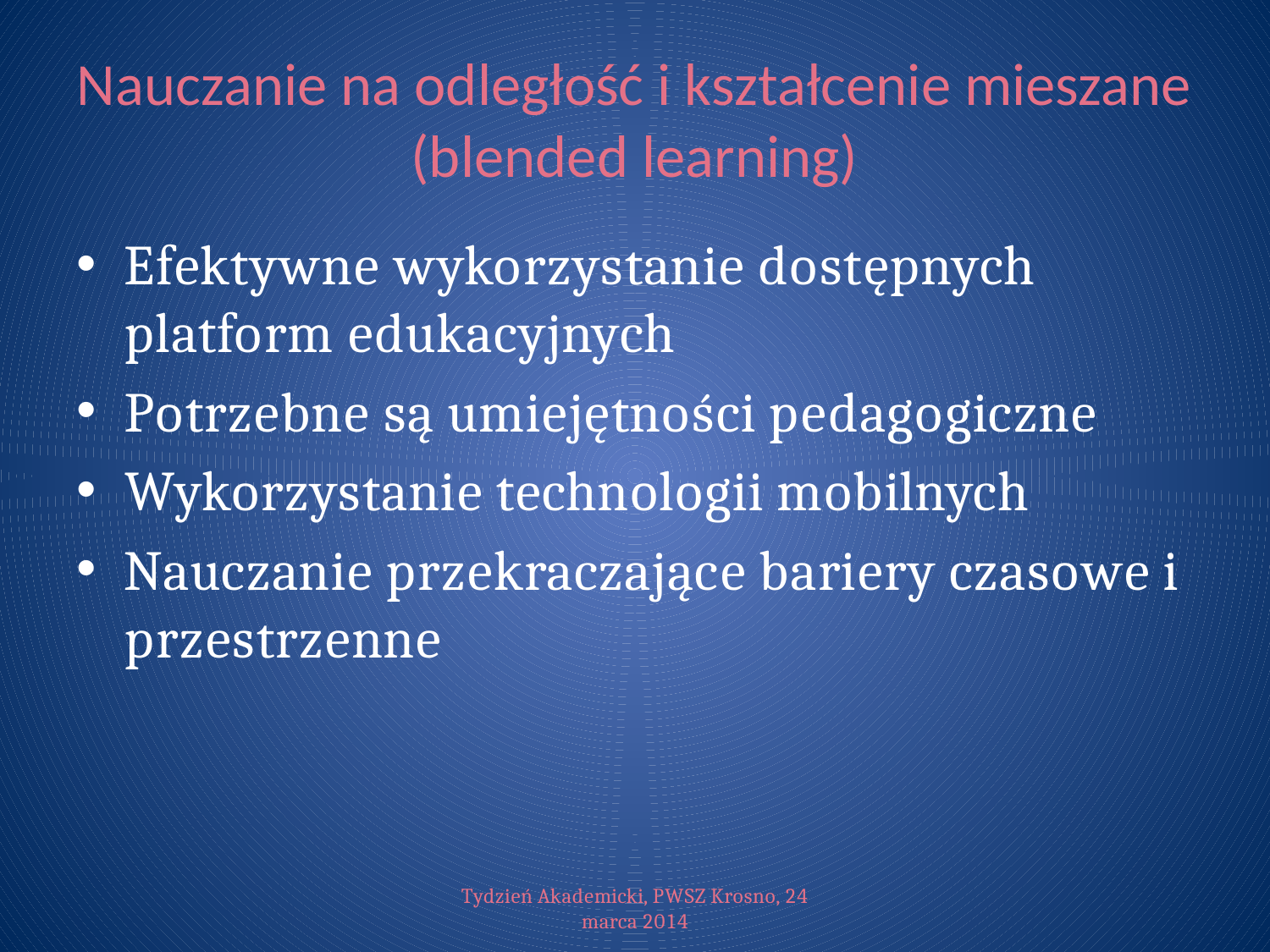

# Nauczanie na odległość i kształcenie mieszane (blended learning)
Efektywne wykorzystanie dostępnych platform edukacyjnych
Potrzebne są umiejętności pedagogiczne
Wykorzystanie technologii mobilnych
Nauczanie przekraczające bariery czasowe i przestrzenne

Tydzień Akademicki, PWSZ Krosno, 24 marca 2014